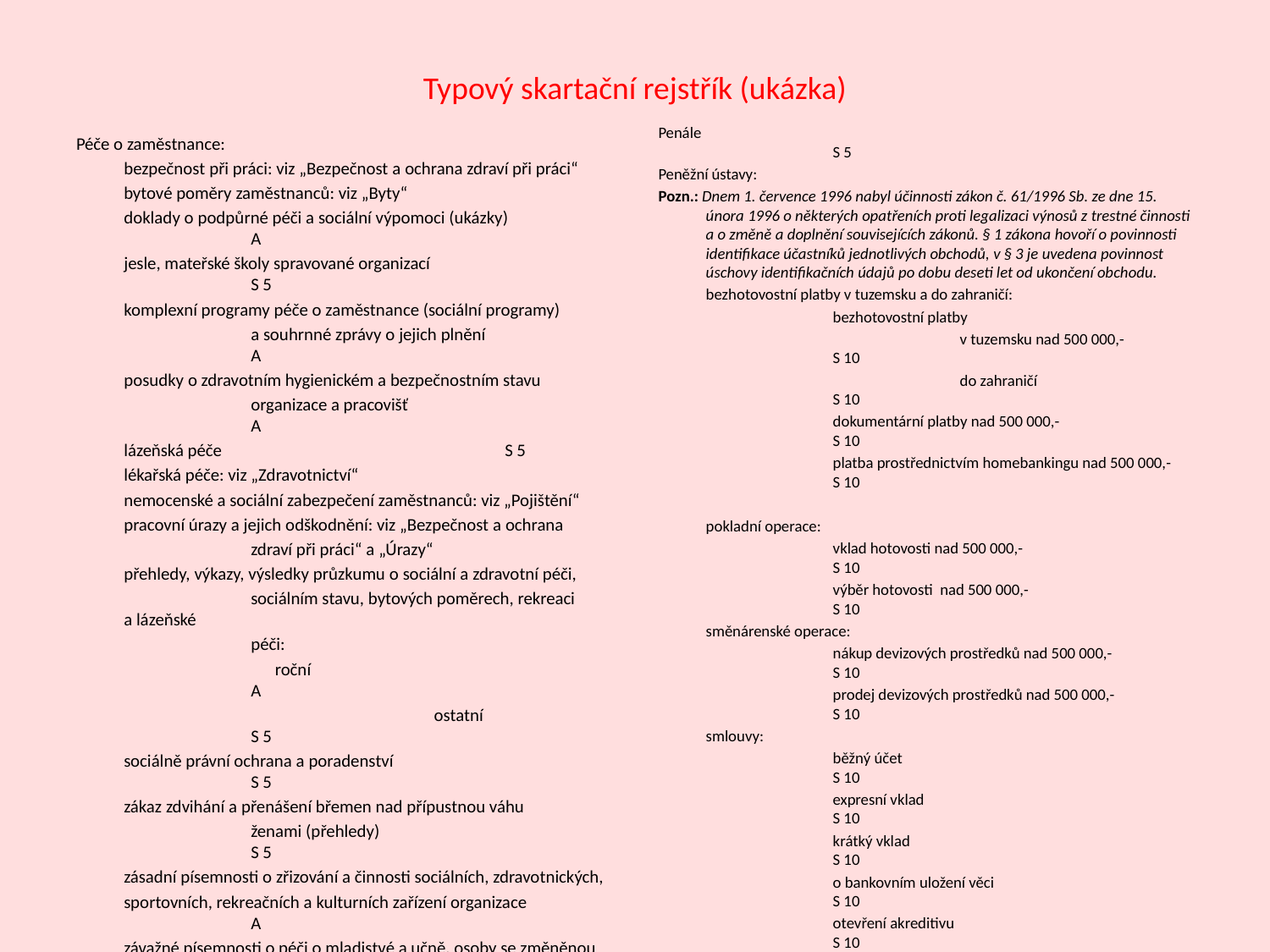

# Typový skartační rejstřík (ukázka)
Penále 					S 5
Peněžní ústavy:
Pozn.: Dnem 1. července 1996 nabyl účinnosti zákon č. 61/1996 Sb. ze dne 15. února 1996 o některých opatřeních proti legalizaci výnosů z trestné činnosti a o změně a doplnění souvisejících zákonů. § 1 zákona hovoří o povinnosti identifikace účastníků jednotlivých obchodů, v § 3 je uvedena povinnost úschovy identifikačních údajů po dobu deseti let od ukončení obchodu.
	bezhotovostní platby v tuzemsku a do zahraničí:
		bezhotovostní platby
			v tuzemsku nad 500 000,-	S 10
 			do zahraničí		S 10
		dokumentární platby nad 500 000,-		S 10
		platba prostřednictvím homebankingu nad 500 000,-	S 10

	pokladní operace:
		vklad hotovosti nad 500 000,-		S 10
		výběr hotovosti  nad 500 000,- 		S 10
	směnárenské operace:
		nákup devizových prostředků nad 500 000,-	S 10
		prodej devizových prostředků nad 500 000,-	S 10
	smlouvy:
		běžný účet			S 10
		expresní vklad			S 10
		krátký vklad			S 10
		o bankovním uložení věci 		S 10
		otevření akreditivu 			S 10
		speciální vklad			S 10
		trvalý vklad s volitelnými parametry		S 10
		trvalý vklad v cizí měně		S 10
		úschovní schránky			S 10
		úsporný vklad			S 10

Péče o zaměstnance:
	bezpečnost při práci: viz „Bezpečnost a ochrana zdraví při práci“
	bytové poměry zaměstnanců: viz „Byty“
	doklady o podpůrné péči a sociální výpomoci (ukázky) 	A
	jesle, mateřské školy spravované organizací 		S 5
	komplexní programy péče o zaměstnance (sociální programy)
		a souhrnné zprávy o jejich plnění 		A
	posudky o zdravotním hygienickém a bezpečnostním stavu
		organizace a pracovišť 		A
	lázeňská péče 			S 5
	lékařská péče: viz „Zdravotnictví“
	nemocenské a sociální zabezpečení zaměstnanců: viz „Pojištění“
	pracovní úrazy a jejich odškodnění: viz „Bezpečnost a ochrana
		zdraví při práci“ a „Úrazy“
	přehledy, výkazy, výsledky průzkumu o sociální a zdravotní péči,
		sociálním stavu, bytových poměrech, rekreaci a lázeňské
		péči:
		      roční 			A
               		              ostatní 		S 5
	sociálně právní ochrana a poradenství 		S 5
	zákaz zdvihání a přenášení břemen nad přípustnou váhu
		ženami (přehledy) 		S 5
	zásadní písemnosti o zřizování a činnosti sociálních, zdravotnických,
	sportovních, rekreačních a kulturních zařízení organizace 	A
	závažné písemnosti o péči o mladistvé a učně, osoby se změněnou
	pracovní schopností, ženy, těhotné ženy, matky v pracovním
	poměru a důchodce			A
	závodní stravování: viz „Závodní jídelny“